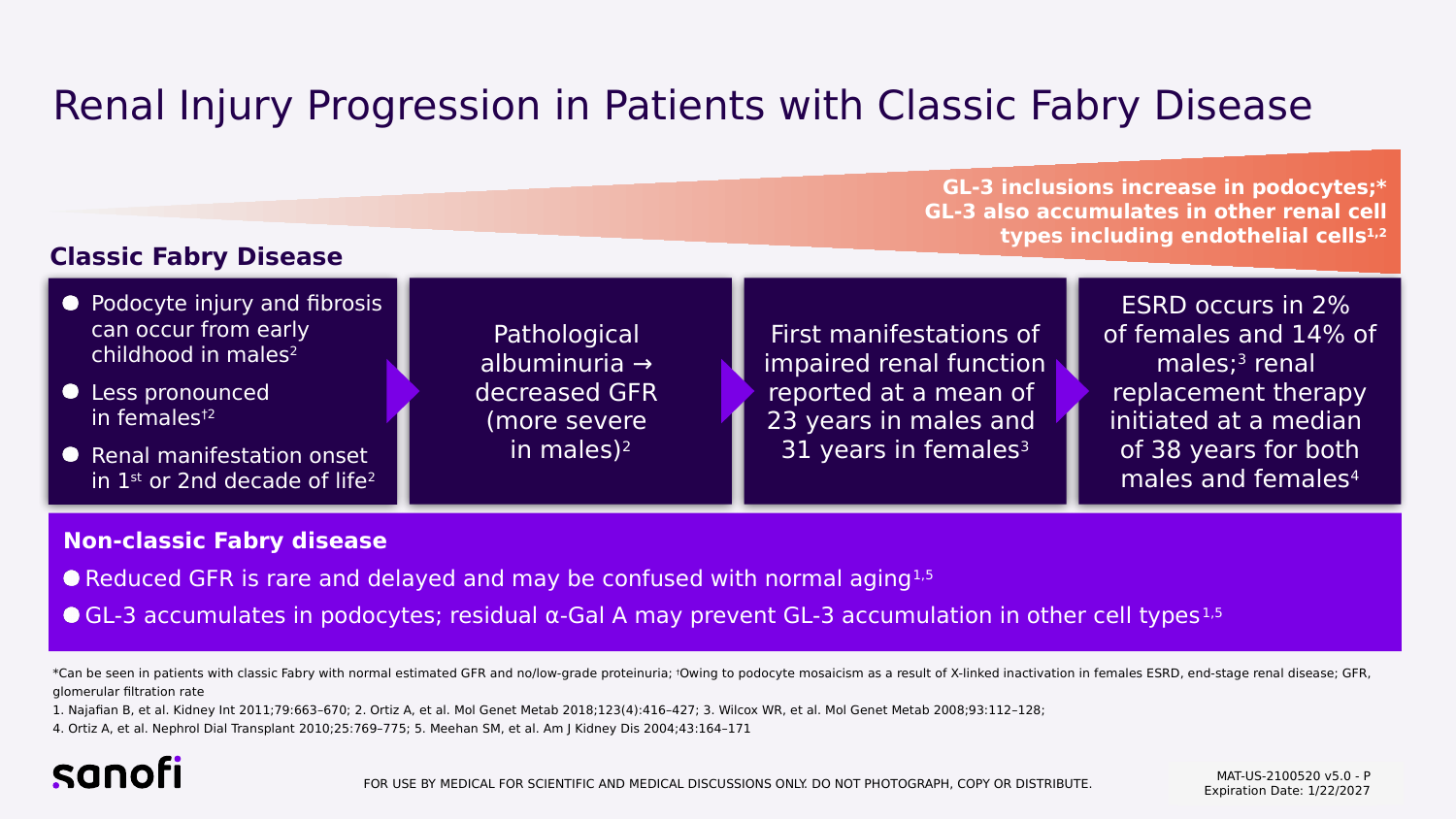

# Renal Injury Progression in Patients with Classic Fabry Disease
GL-3 inclusions increase in podocytes;*
 GL-3 also accumulates in other renal cell types including endothelial cells1,2
Classic Fabry Disease
Pathological
albuminuria →
decreased GFR
(more severe
in males)2
First manifestations of impaired renal function reported at a mean of
23 years in males and
31 years in females3
ESRD occurs in 2% 
of females and 14% of males;3 renal
replacement therapy initiated at a median
of 38 years for both males and females4
Podocyte injury and fibrosis can occur from early childhood in males2
Less pronounced
in females†2
Renal manifestation onset in 1st or 2nd decade of life2

Non-classic Fabry disease
Reduced GFR is rare and delayed and may be confused with normal aging1,5
GL-3 accumulates in podocytes; residual α-Gal A may prevent GL-3 accumulation in other cell types1,5
*Can be seen in patients with classic Fabry with normal estimated GFR and no/low-grade proteinuria; †Owing to podocyte mosaicism as a result of X-linked inactivation in females ESRD, end-stage renal disease; GFR, glomerular filtration rate
1. Najafian B, et al. Kidney Int 2011;79:663–670; 2. Ortiz A, et al. Mol Genet Metab 2018;123(4):416–427; 3. Wilcox WR, et al. Mol Genet Metab 2008;93:112–128;
4. Ortiz A, et al. Nephrol Dial Transplant 2010;25:769–775; 5. Meehan SM, et al. Am J Kidney Dis 2004;43:164–171
MAT-US-2100520 v5.0 - P
Expiration Date: 1/22/2027
MAT-US-2100520 v2.0 - P
Expiration Date: 1/31/2025
15
MAT-US-2100520 v2.0-P
Expiration Date: 1/31/2025
For use by medical for scientific and medical discussions only. Do not photograph, copy or distribute.